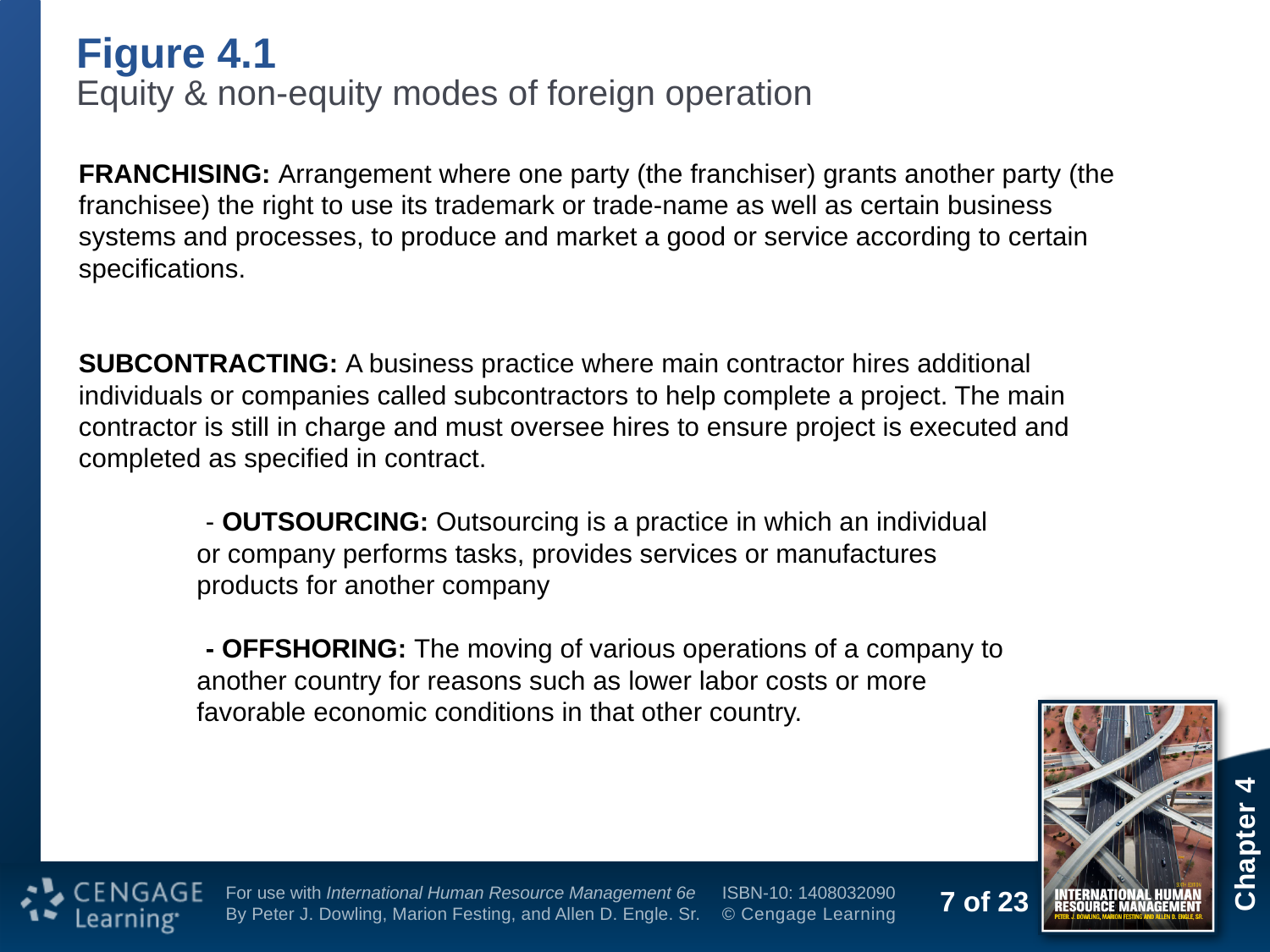

# Figure 4.1
Equity & non-equity modes of foreign operation
FRANCHISING: Arrangement where one party (the franchiser) grants another party (the franchisee) the right to use its trademark or trade-name as well as certain business systems and processes, to produce and market a good or service according to certain specifications.

SUBCONTRACTING: A business practice where main contractor hires additional individuals or companies called subcontractors to help complete a project. The main contractor is still in charge and must oversee hires to ensure project is executed and completed as specified in contract.

	- OUTSOURCING: Outsourcing is a practice in which an individual
                or company performs tasks, provides services or manufactures
                products for another company

	- OFFSHORING: The moving of various operations of a company to
                another country for reasons such as lower labor costs or more
                favorable economic conditions in that other country.